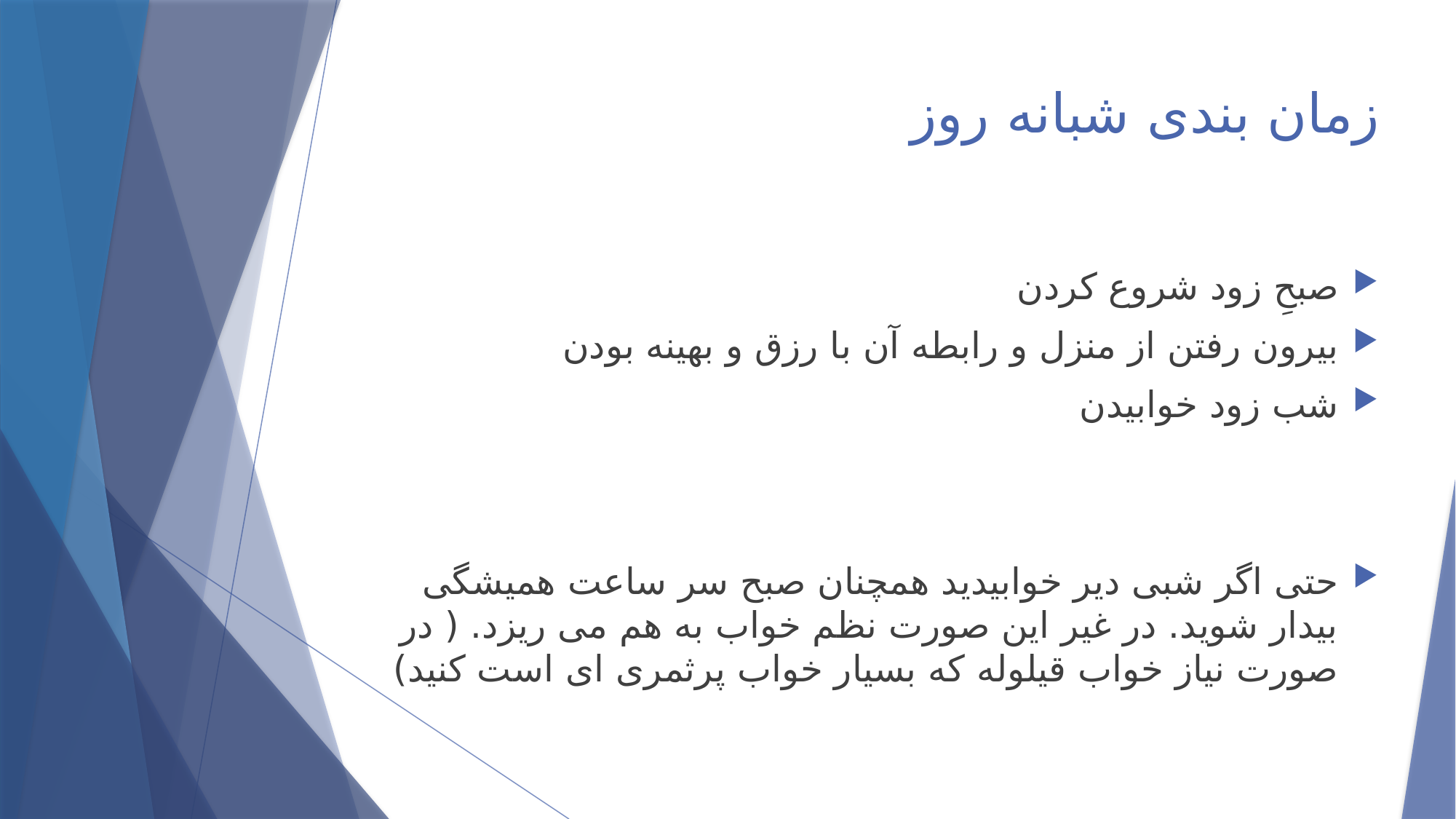

# زمان بندی شبانه روز
صبحِ زود شروع کردن
بیرون رفتن از منزل و رابطه آن با رزق و بهینه بودن
شب زود خوابیدن

حتی اگر شبی دیر خوابیدید همچنان صبح سر ساعت همیشگی بیدار شوید. در غیر این صورت نظم خواب به هم می ریزد. ( در صورت نیاز خواب قیلوله که بسیار خواب پرثمری ای است کنید)